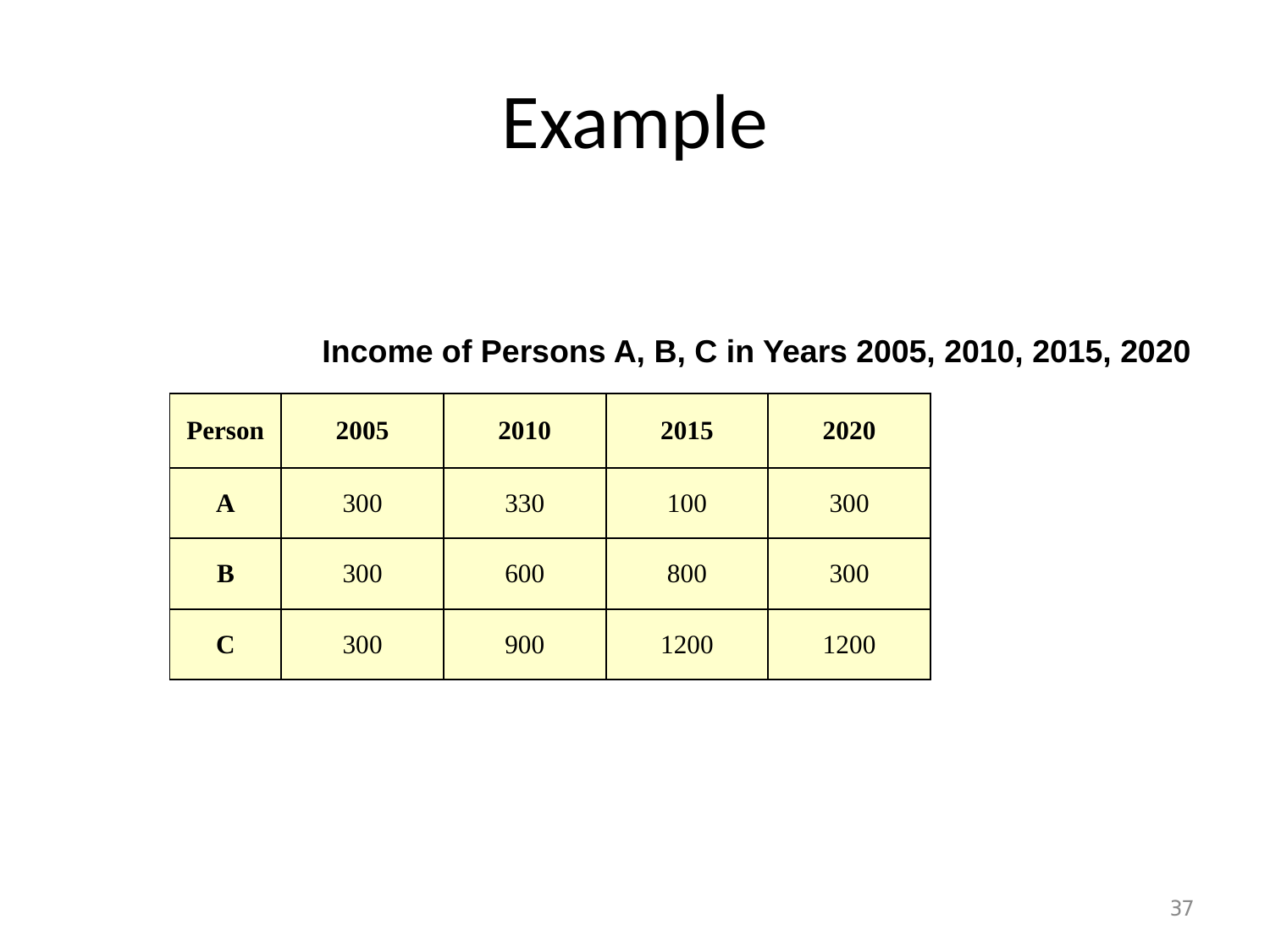

# Example
Income of Persons A, B, C in Years 2005, 2010, 2015, 2020
| Person | 2005 | 2010 | 2015 | 2020 |
| --- | --- | --- | --- | --- |
| A | 300 | 330 | 100 | 300 |
| B | 300 | 600 | 800 | 300 |
| C | 300 | 900 | 1200 | 1200 |
37